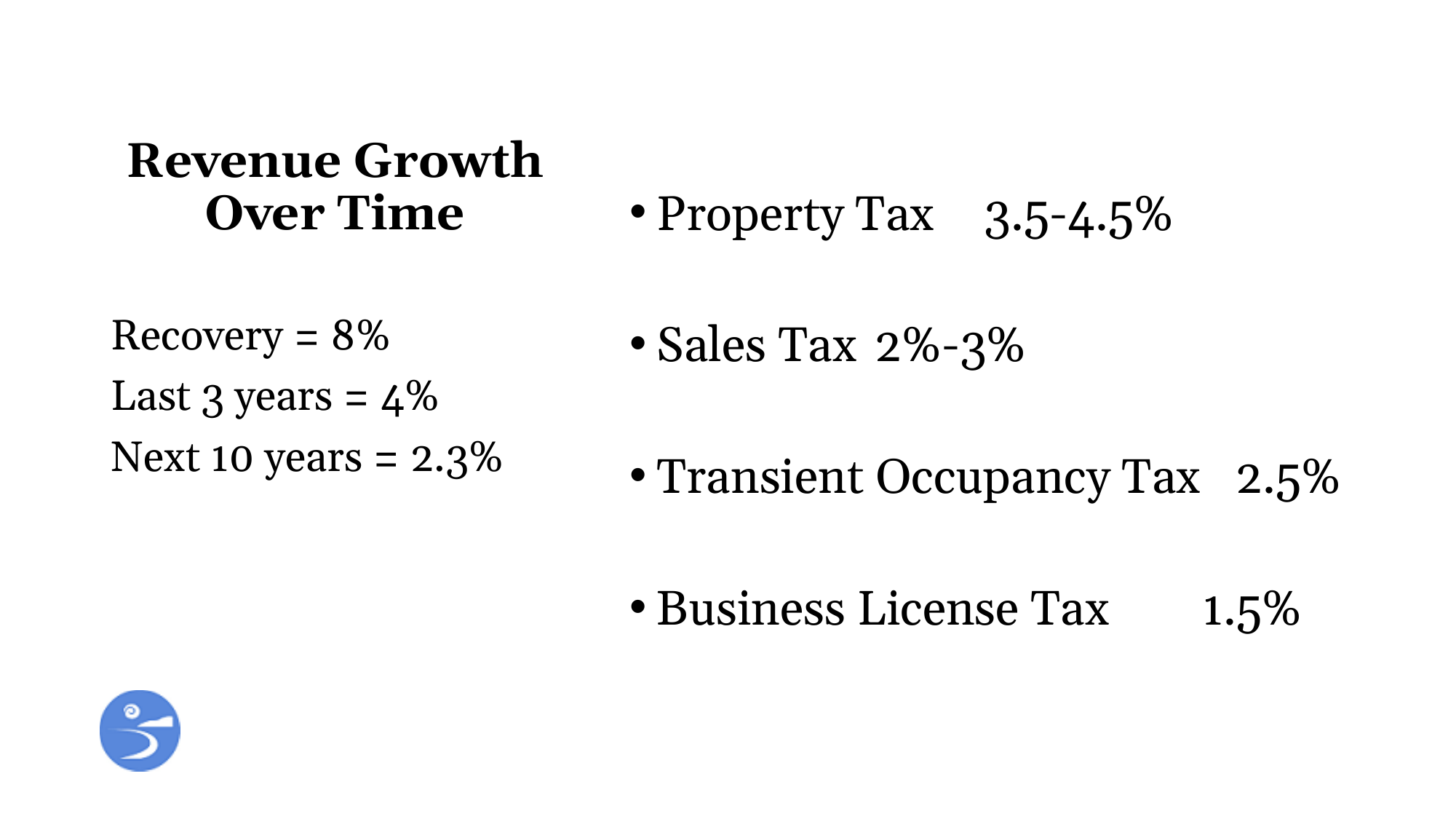

# Revenue Growth Over Time
Property Tax 	3.5-4.5%
Sales Tax 	2%-3%
Transient Occupancy Tax   2.5%
Business License Tax	1.5%
Recovery = 8%
Last 3 years = 4%
Next 10 years = 2.3%